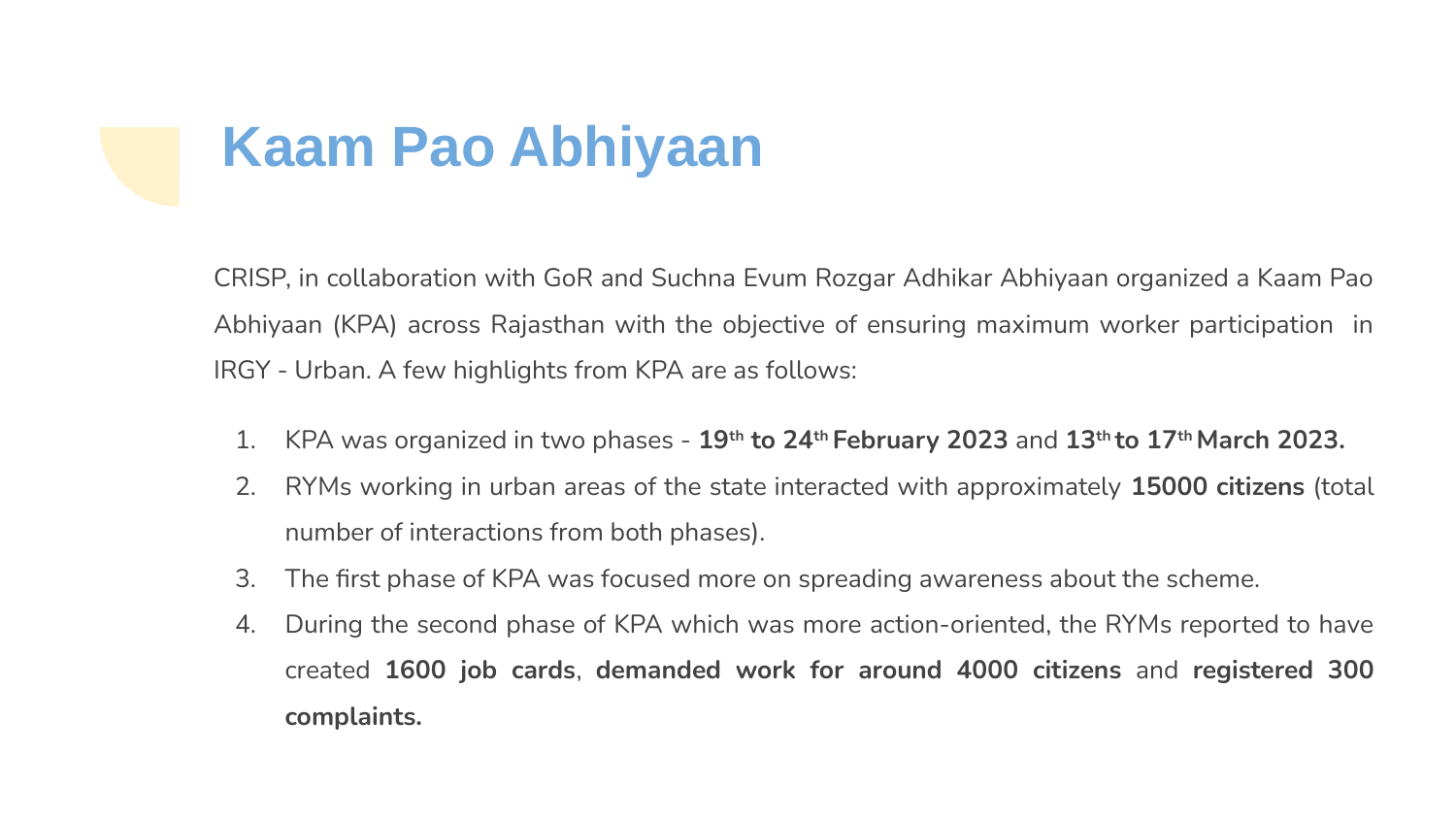

# Kaam Pao Abhiyaan
CRISP, in collaboration with GoR and Suchna Evum Rozgar Adhikar Abhiyaan organized a Kaam Pao Abhiyaan (KPA) across Rajasthan with the objective of ensuring maximum worker participation  in IRGY - Urban. A few highlights from KPA are as follows:
KPA was organized in two phases - 19th to 24th February 2023 and 13th to 17th March 2023.
RYMs working in urban areas of the state interacted with approximately 15000 citizens (total number of interactions from both phases).
The first phase of KPA was focused more on spreading awareness about the scheme.
During the second phase of KPA which was more action-oriented, the RYMs reported to have created 1600 job cards, demanded work for around 4000 citizens and registered 300 complaints.